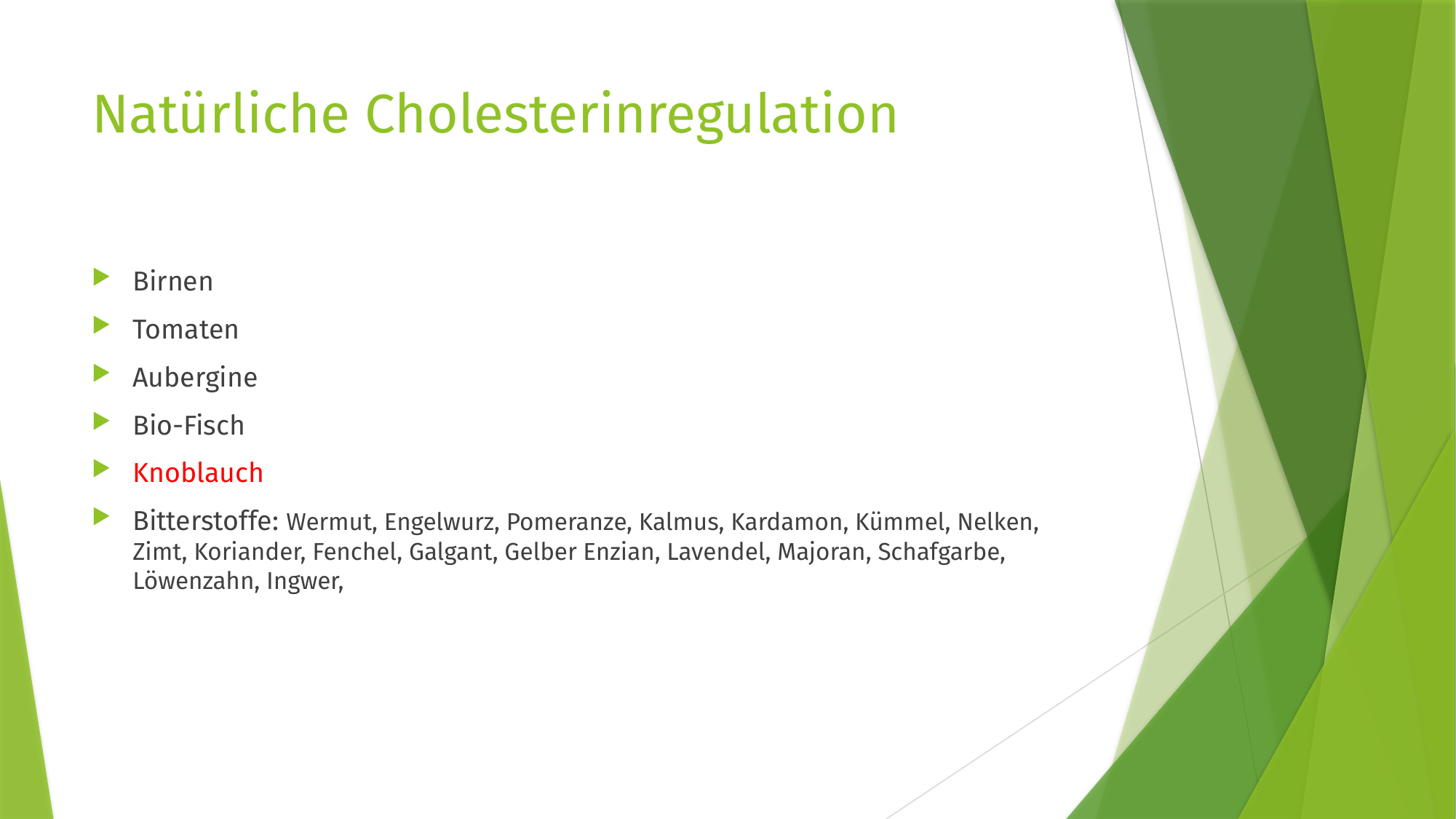

# Natürliche Cholesterinregulation
Birnen
Tomaten
Aubergine
Bio-Fisch
Knoblauch
Bitterstoffe: Wermut, Engelwurz, Pomeranze, Kalmus, Kardamon, Kümmel, Nelken, Zimt, Koriander, Fenchel, Galgant, Gelber Enzian, Lavendel, Majoran, Schafgarbe, Löwenzahn, Ingwer,